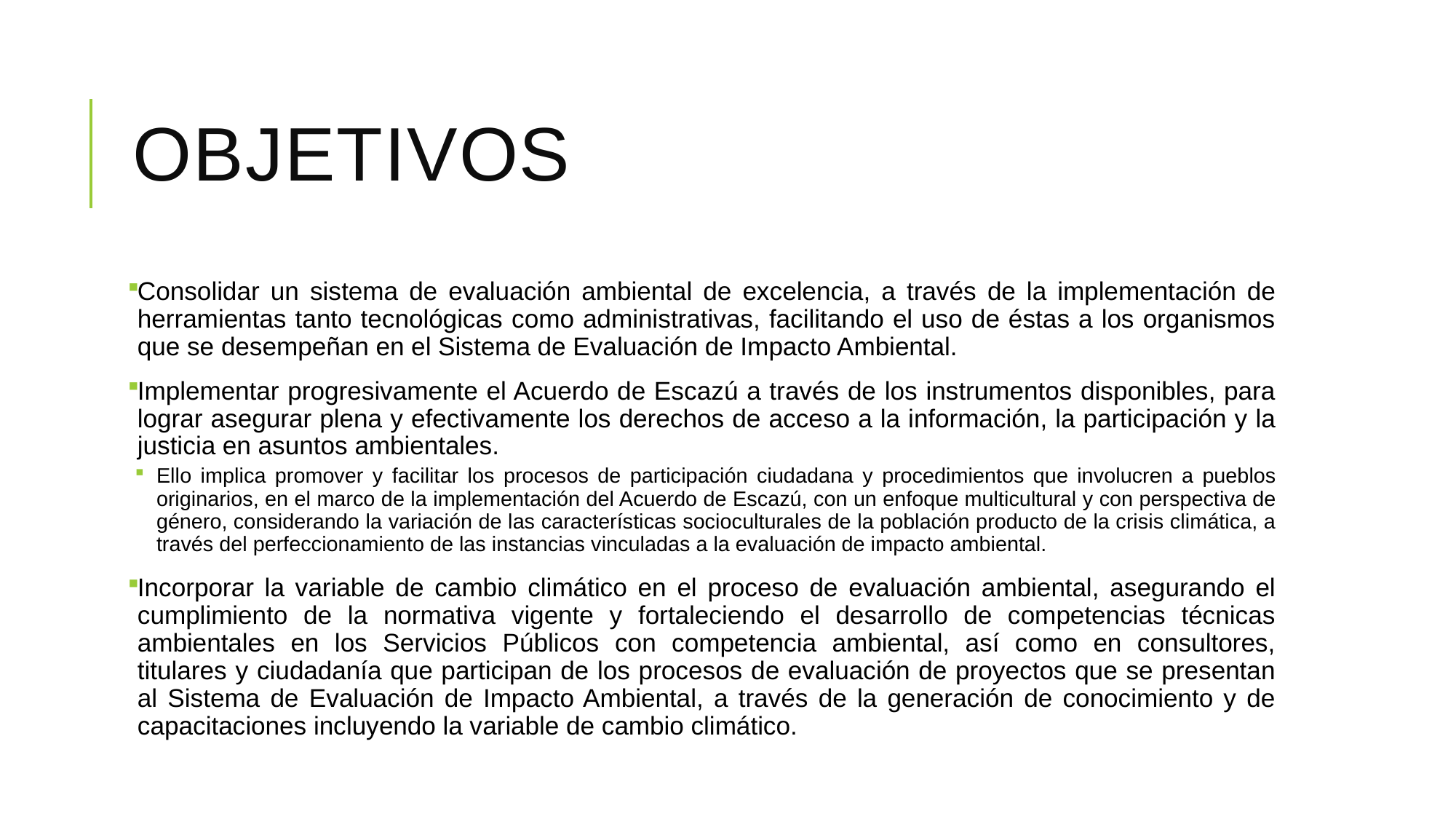

# objetivos
Consolidar un sistema de evaluación ambiental de excelencia, a través de la implementación de herramientas tanto tecnológicas como administrativas, facilitando el uso de éstas a los organismos que se desempeñan en el Sistema de Evaluación de Impacto Ambiental.
Implementar progresivamente el Acuerdo de Escazú a través de los instrumentos disponibles, para lograr asegurar plena y efectivamente los derechos de acceso a la información, la participación y la justicia en asuntos ambientales.
Ello implica promover y facilitar los procesos de participación ciudadana y procedimientos que involucren a pueblos originarios, en el marco de la implementación del Acuerdo de Escazú, con un enfoque multicultural y con perspectiva de género, considerando la variación de las características socioculturales de la población producto de la crisis climática, a través del perfeccionamiento de las instancias vinculadas a la evaluación de impacto ambiental.
Incorporar la variable de cambio climático en el proceso de evaluación ambiental, asegurando el cumplimiento de la normativa vigente y fortaleciendo el desarrollo de competencias técnicas ambientales en los Servicios Públicos con competencia ambiental, así como en consultores, titulares y ciudadanía que participan de los procesos de evaluación de proyectos que se presentan al Sistema de Evaluación de Impacto Ambiental, a través de la generación de conocimiento y de capacitaciones incluyendo la variable de cambio climático.